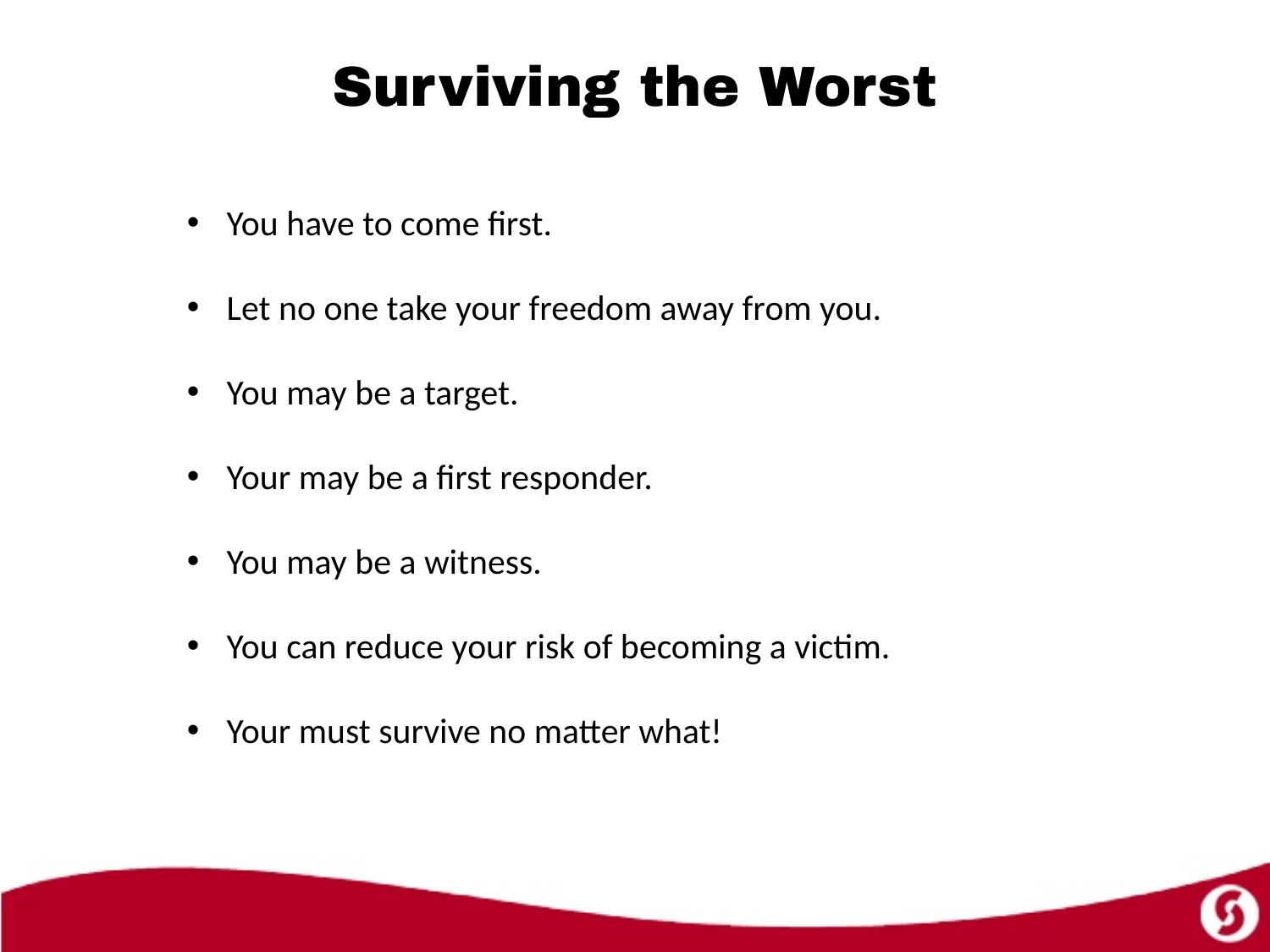

# Surviving the Worst
You have to come first.

Let no one take your freedom away from you.

You may be a target.

Your may be a first responder.

You may be a witness.

You can reduce your risk of becoming a victim.

Your must survive no matter what!